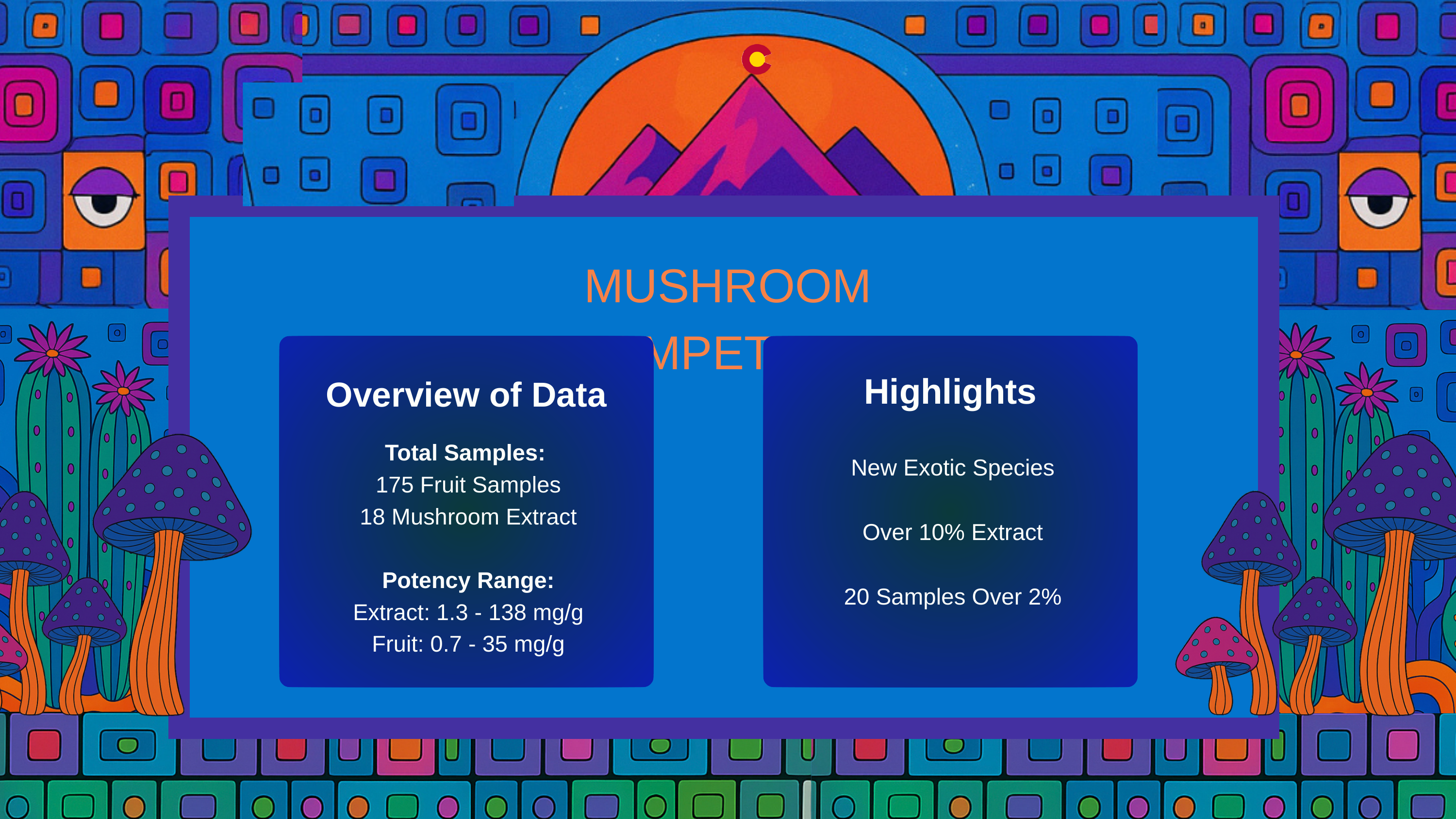

CACTI COMPETITION

MUSHROOM COMPETITON

Improvements For Next Year
Overview of Data

Highlights
Overview of Data
Total Samples:
8 Biomass, 2 Extracts

Range of Potency:
MESC: 0.12  - 22.5 mg/g
64-71% Purity Extract

Potency Difference:
1g = 187g

Sampling Protocol Updates

Whole Cacti or Powdered?

Age of Samples
Total Samples:
175 Fruit Samples
18 Mushroom Extract

Potency Range:
Extract: 1.3 - 138 mg/g
Fruit: 0.7 - 35 mg/g

New Exotic Species

Over 10% Extract

20 Samples Over 2%